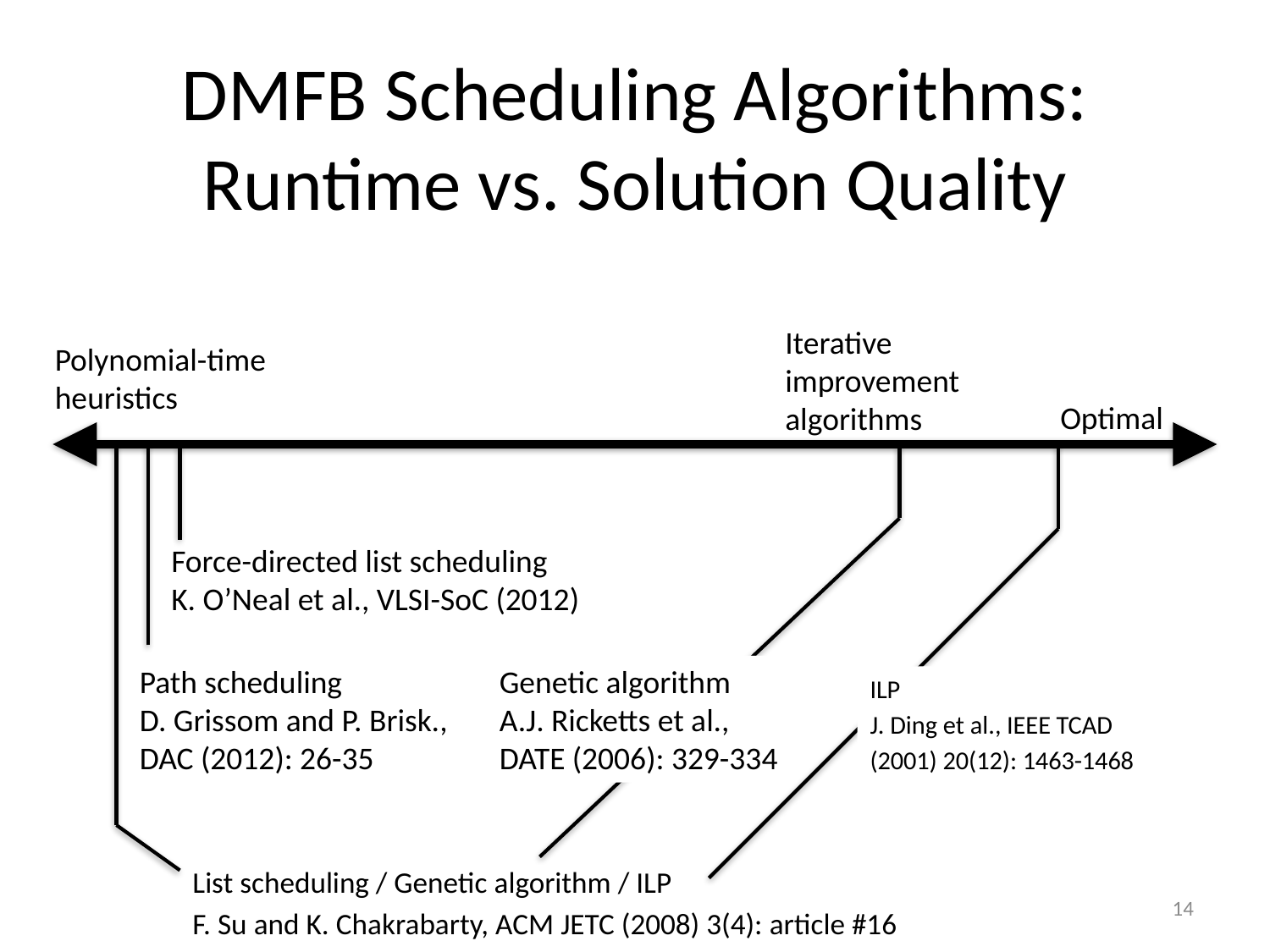

# DMFB Scheduling Algorithms: Runtime vs. Solution Quality
Iterative improvement algorithms
Polynomial-time
heuristics
Optimal
Force-directed list scheduling
K. O’Neal et al., VLSI-SoC (2012)
Path scheduling
D. Grissom and P. Brisk.,
DAC (2012): 26-35
Genetic algorithm
A.J. Ricketts et al.,
DATE (2006): 329-334
ILP
J. Ding et al., IEEE TCAD
(2001) 20(12): 1463-1468
List scheduling / Genetic algorithm / ILP
F. Su and K. Chakrabarty, ACM JETC (2008) 3(4): article #16
14